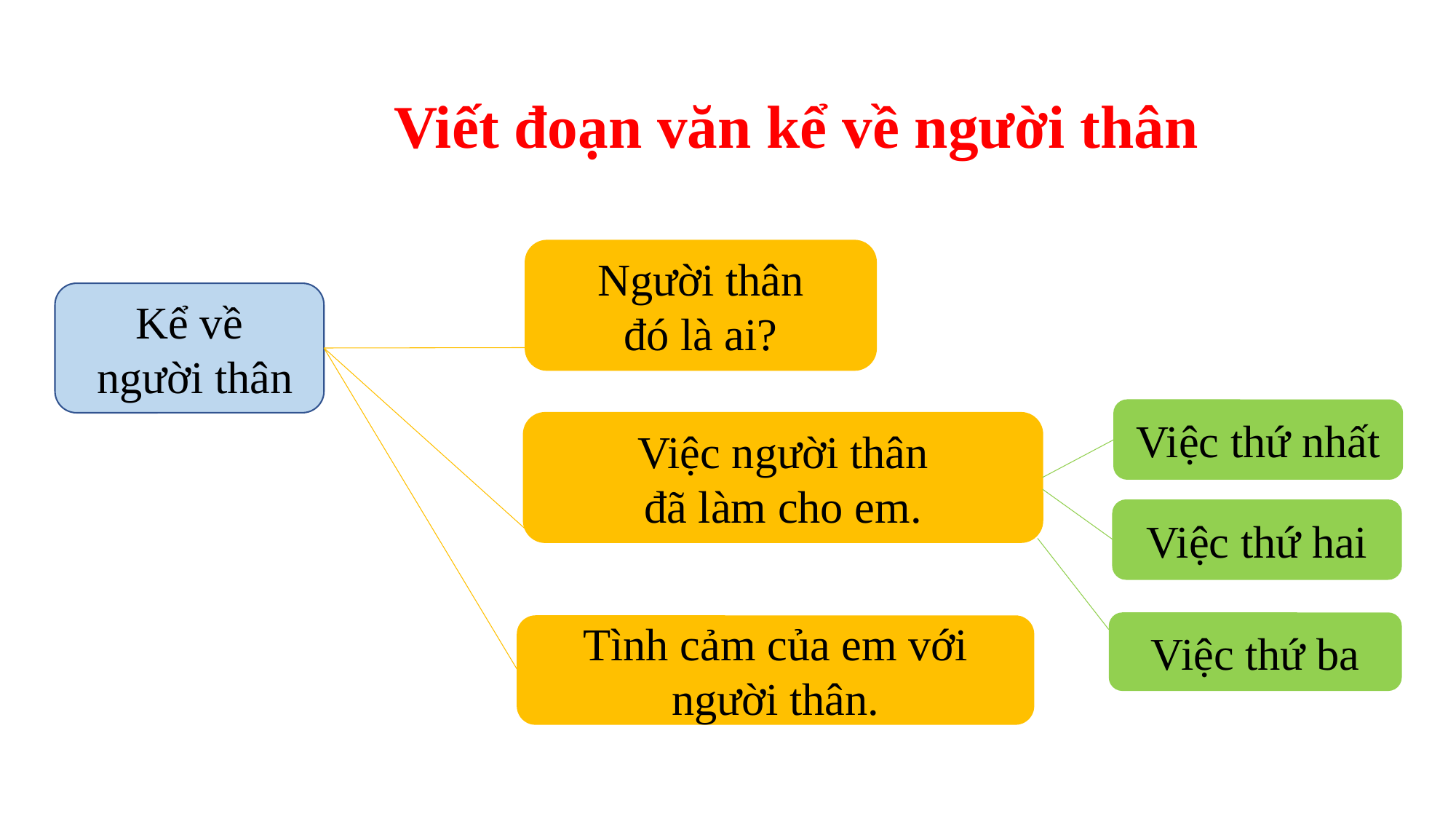

Viết đoạn văn kể về người thân
Người thân
đó là ai?
Kể về
 người thân
Tình cảm của em với người thân.
Việc người thân
đã làm cho em.
Việc thứ nhất
Việc thứ hai
Việc thứ ba